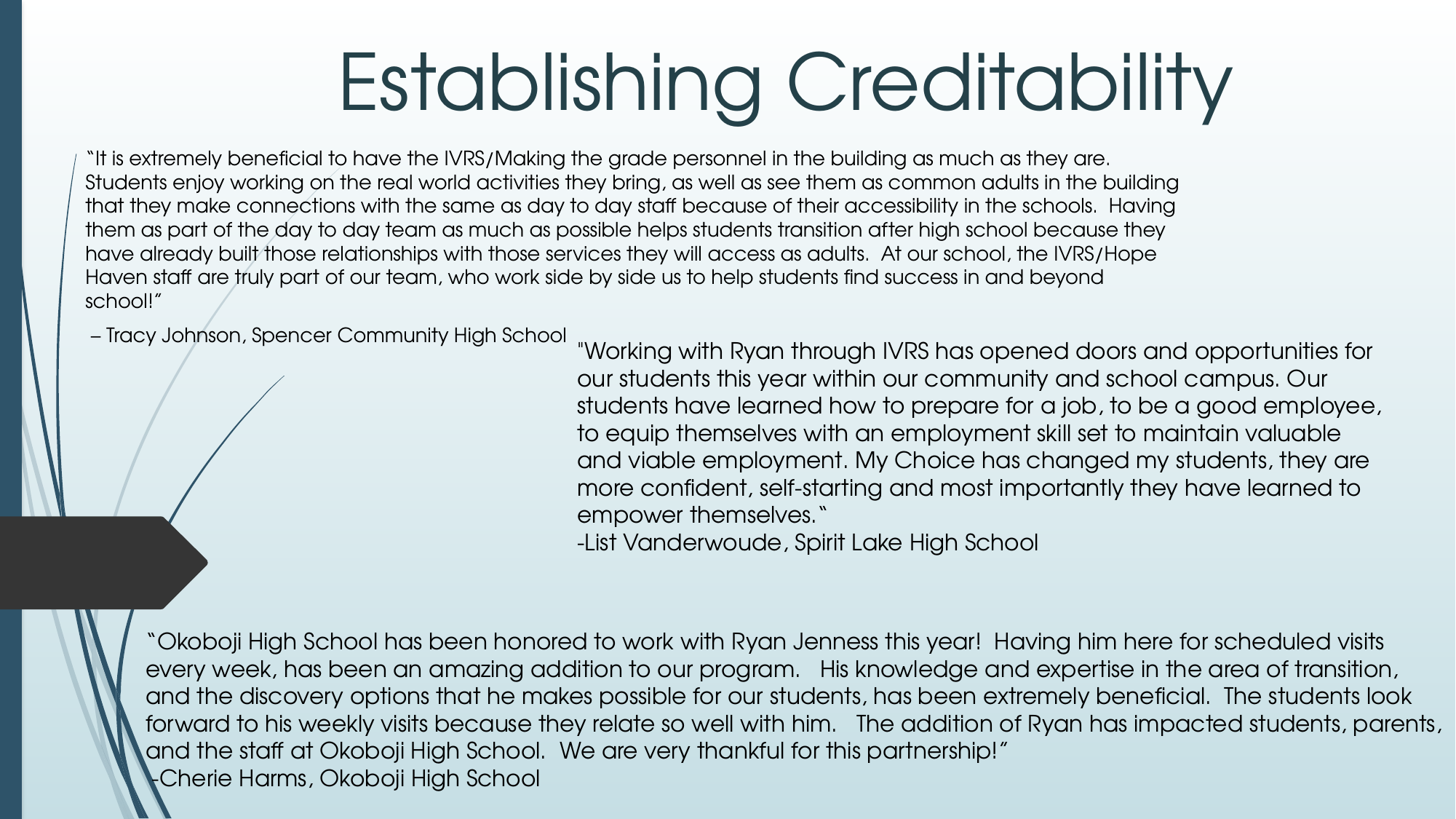

# Establishing Creditability
“It is extremely beneficial to have the IVRS/Making the grade personnel in the building as much as they are.  Students enjoy working on the real world activities they bring, as well as see them as common adults in the building that they make connections with the same as day to day staff because of their accessibility in the schools.  Having them as part of the day to day team as much as possible helps students transition after high school because they have already built those relationships with those services they will access as adults.  At our school, the IVRS/Hope Haven staff are truly part of our team, who work side by side us to help students find success in and beyond school!”
 – Tracy Johnson, Spencer Community High School

"Working with Ryan through IVRS has opened doors and opportunities for our students this year within our community and school campus. Our students have learned how to prepare for a job, to be a good employee, to equip themselves with an employment skill set to maintain valuable and viable employment. My Choice has changed my students, they are more confident, self-starting and most importantly they have learned to empower themselves.“
-List Vanderwoude, Spirit Lake High School

“Okoboji High School has been honored to work with Ryan Jenness this year!  Having him here for scheduled visits every week, has been an amazing addition to our program.   His knowledge and expertise in the area of transition, and the discovery options that he makes possible for our students, has been extremely beneficial.  The students look forward to his weekly visits because they relate so well with him.   The addition of Ryan has impacted students, parents, and the staff at Okoboji High School.  We are very thankful for this partnership!”
 -Cherie Harms, Okoboji High School